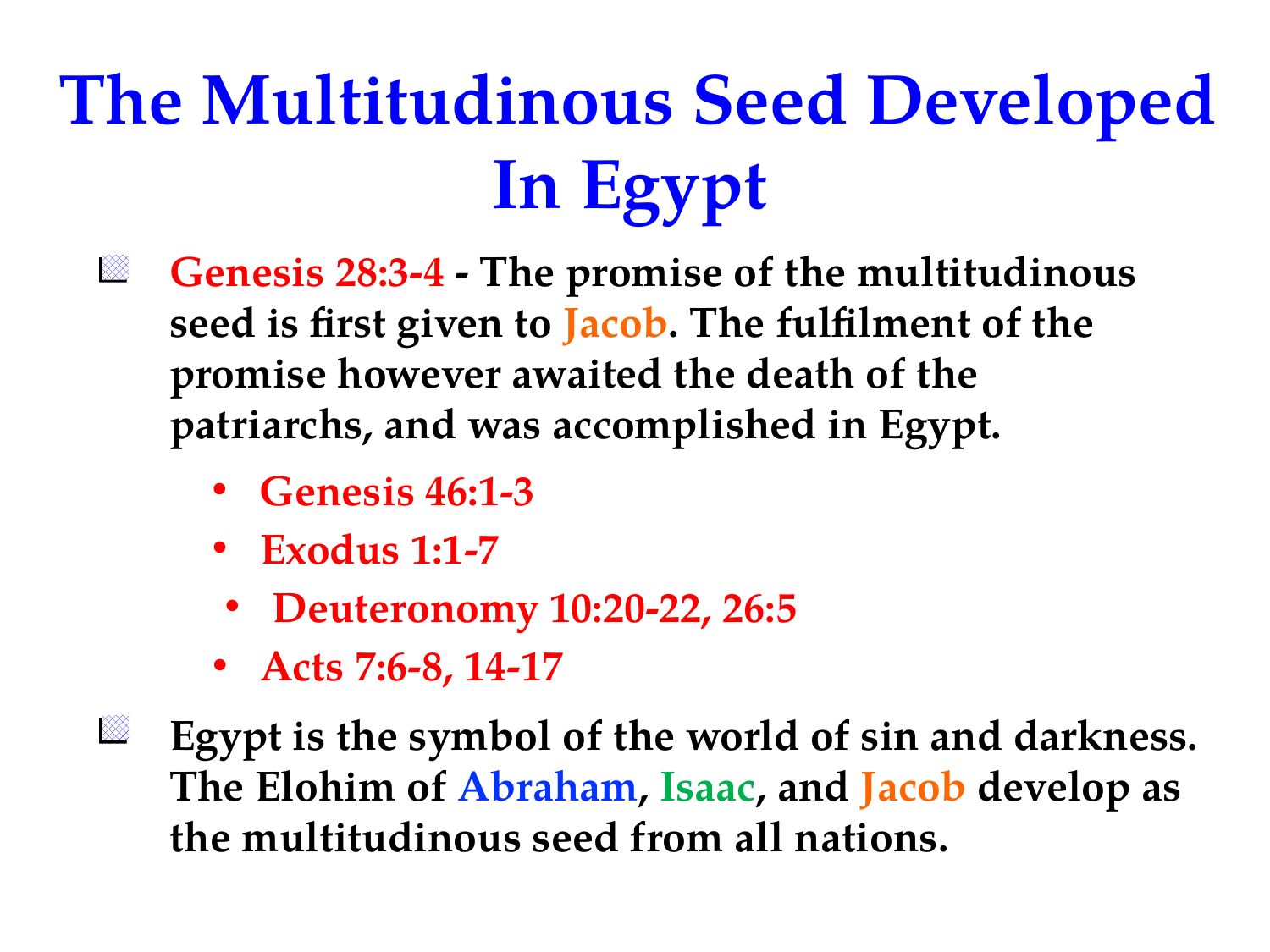

The Multitudinous Seed Developed
In Egypt
Genesis 28:3-4 - The promise of the multitudinous seed is first given to Jacob. The fulfilment of the promise however awaited the death of the patriarchs, and was accomplished in Egypt.

Genesis 46:1-3
Exodus 1:1-7
Deuteronomy 10:20-22, 26:5
Acts 7:6-8, 14-17
Egypt is the symbol of the world of sin and darkness. The Elohim of Abraham, Isaac, and Jacob develop as the multitudinous seed from all nations.